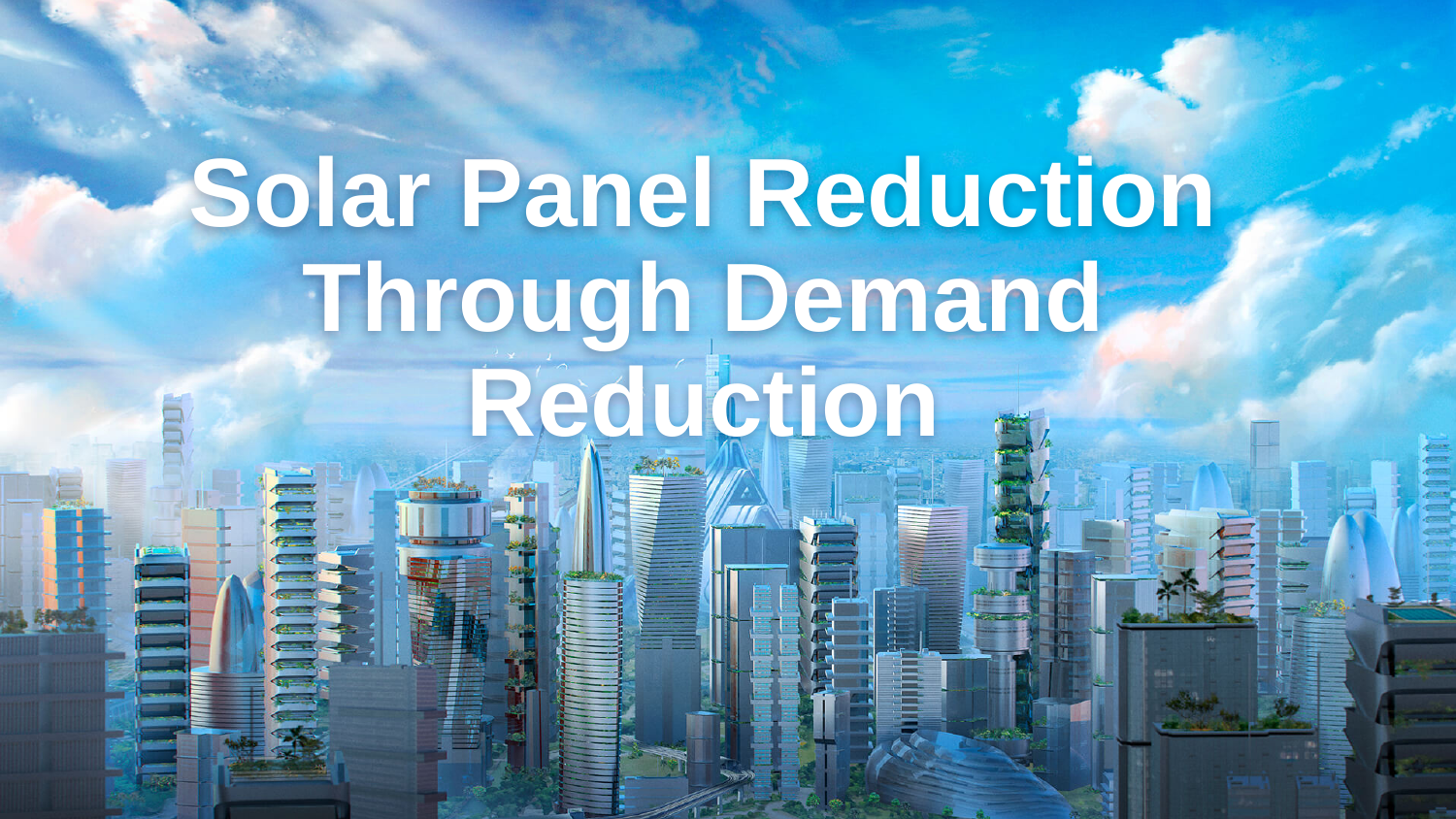

# Solar Panel Reduction
Through Demand
Reduction